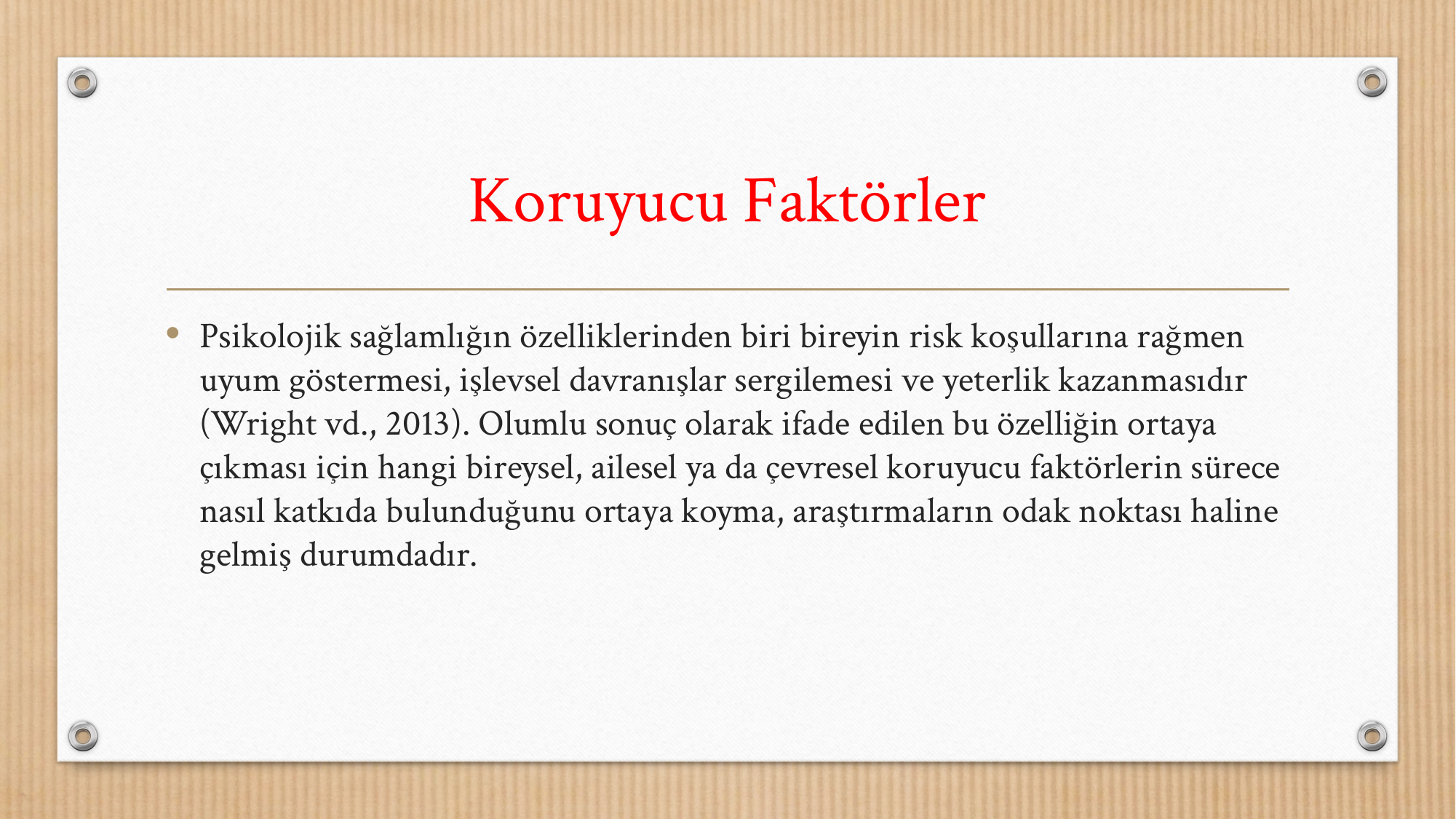

# Koruyucu Faktörler
Psikolojik sağlamlığın özelliklerinden biri bireyin risk koşullarına rağmen uyum göstermesi, işlevsel davranışlar sergilemesi ve yeterlik kazanmasıdır (Wright vd., 2013). Olumlu sonuç olarak ifade edilen bu özelliğin ortaya çıkması için hangi bireysel, ailesel ya da çevresel koruyucu faktörlerin sürece nasıl katkıda bulunduğunu ortaya koyma, araştırmaların odak noktası haline gelmiş durumdadır.